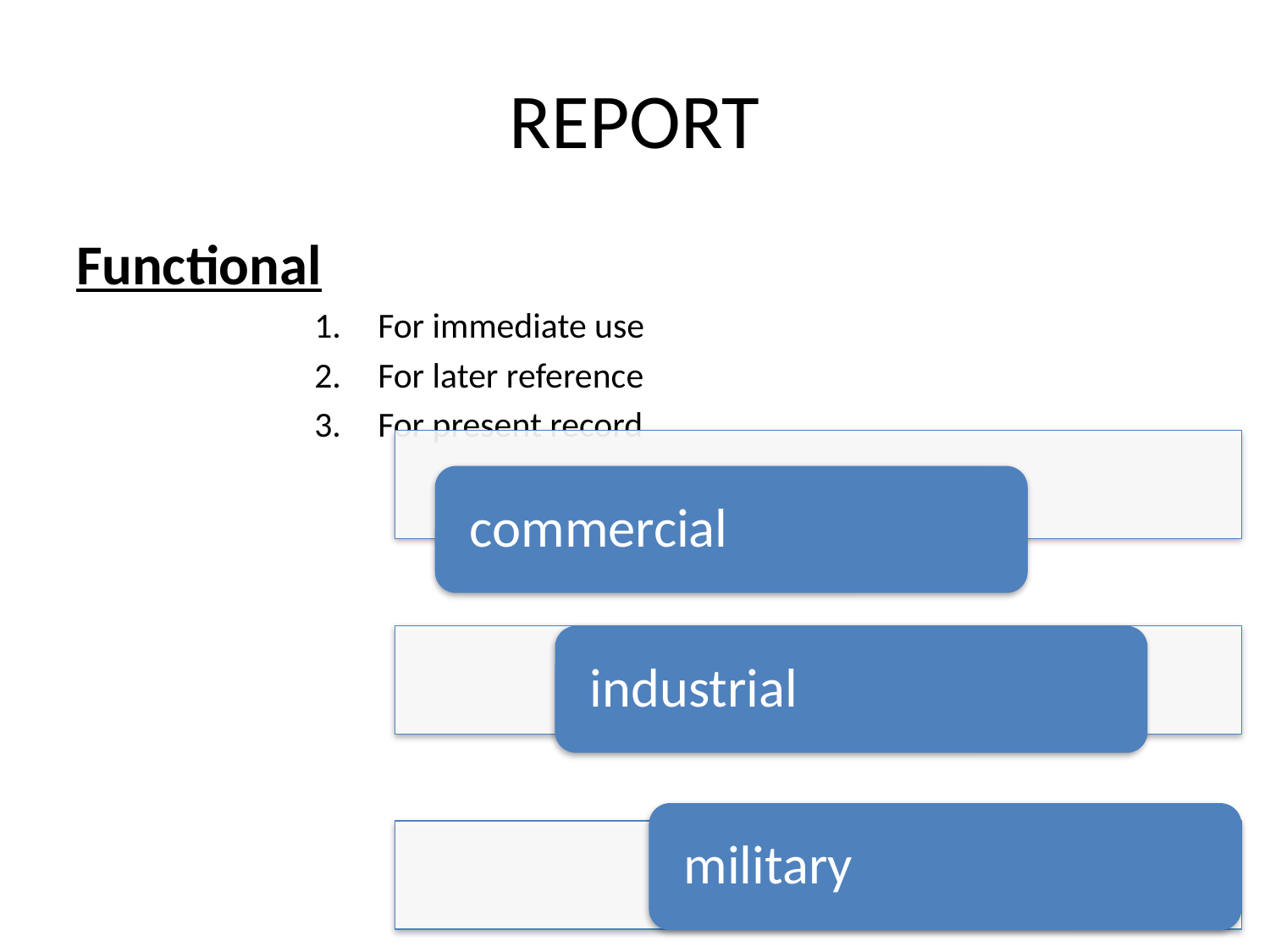

# REPORT
Functional
For immediate use
For later reference
For present record
commercial
industrial
military